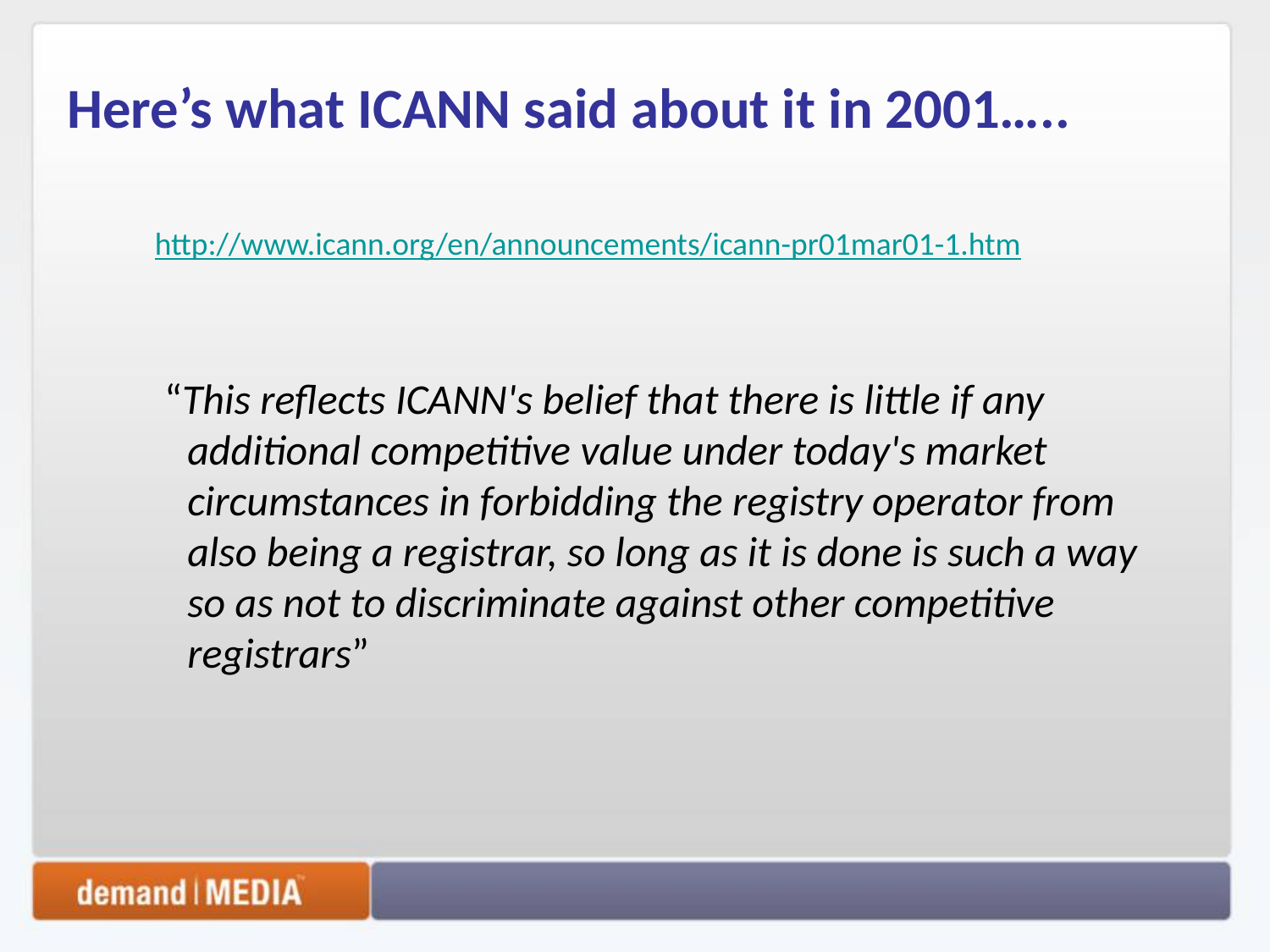

# Here’s what ICANN said about it in 2001…..
http://www.icann.org/en/announcements/icann-pr01mar01-1.htm

 “This reflects ICANN's belief that there is little if any additional competitive value under today's market circumstances in forbidding the registry operator from also being a registrar, so long as it is done is such a way so as not to discriminate against other competitive registrars”